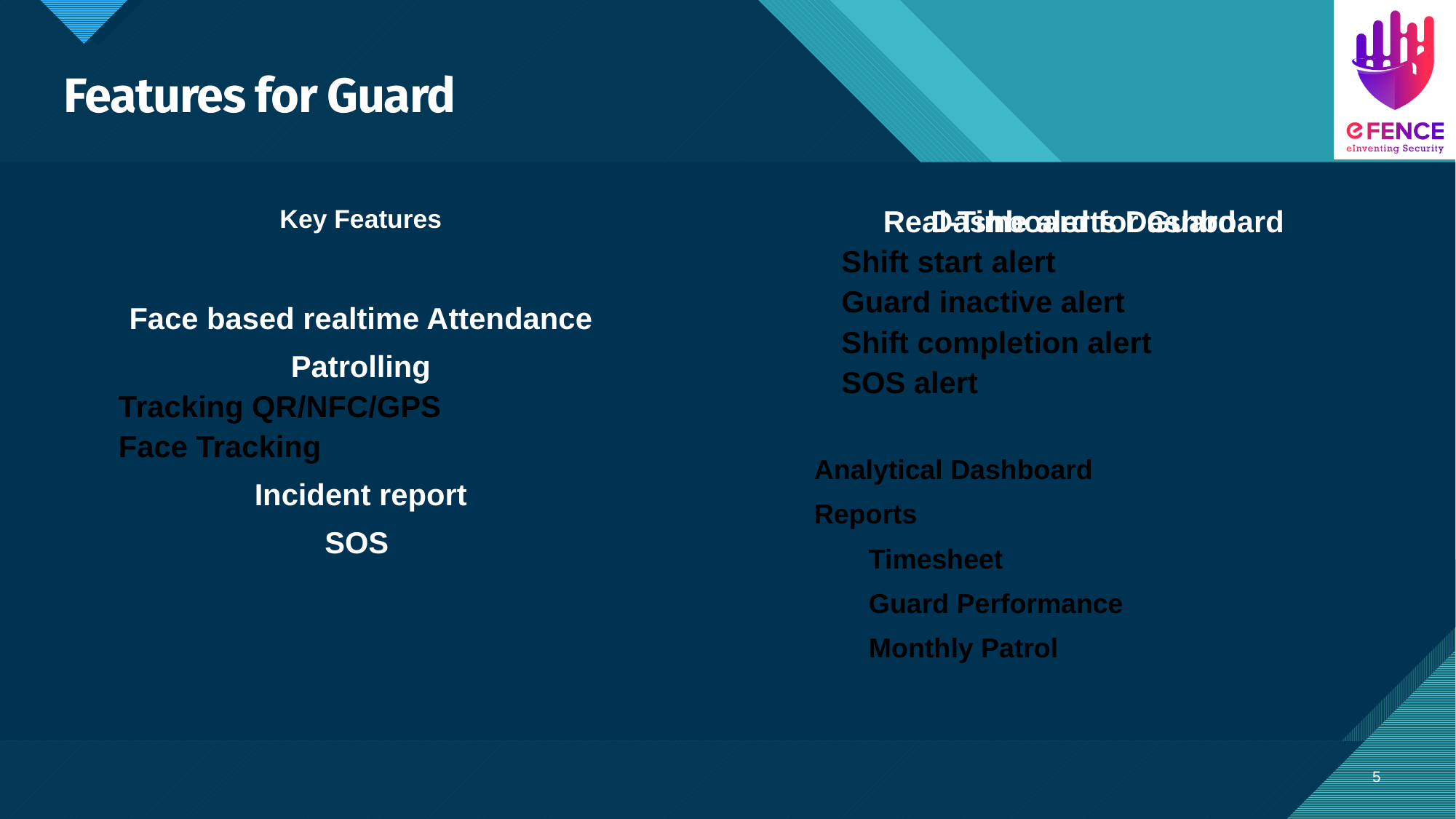

# Features for Guard
Key Features
Dashboard for Guard
Face based realtime Attendance
Patrolling
Tracking QR/NFC/GPS
Face Tracking
Incident report
SOS

Real-Time alerts Dashboard
Shift start alert
Guard inactive alert
Shift completion alert
SOS alert

Analytical Dashboard
Reports
Timesheet
Guard Performance
Monthly Patrol

5